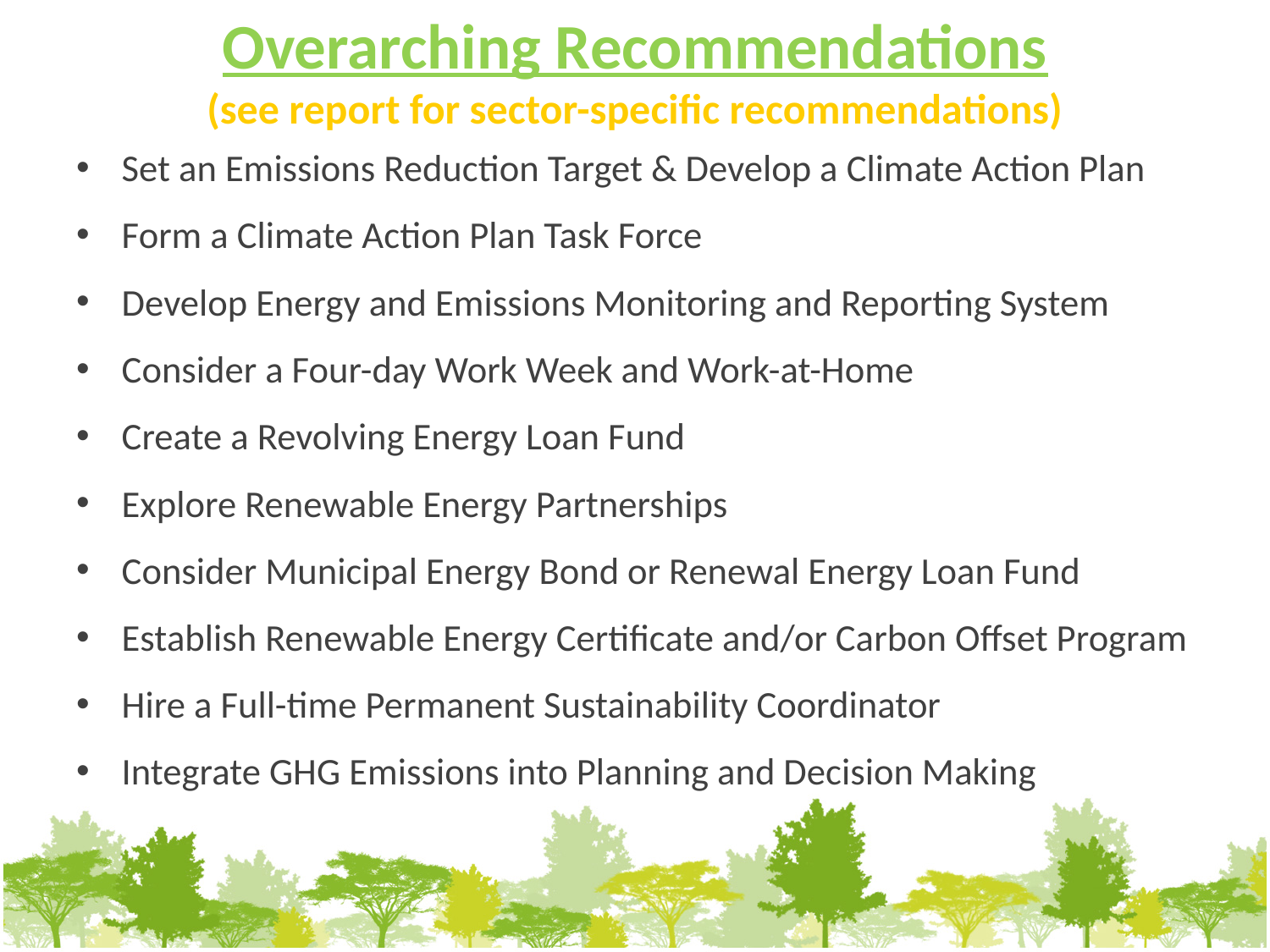

# Overarching Recommendations (see report for sector-specific recommendations)
Set an Emissions Reduction Target & Develop a Climate Action Plan
Form a Climate Action Plan Task Force
Develop Energy and Emissions Monitoring and Reporting System
Consider a Four-day Work Week and Work-at-Home
Create a Revolving Energy Loan Fund
Explore Renewable Energy Partnerships
Consider Municipal Energy Bond or Renewal Energy Loan Fund
Establish Renewable Energy Certificate and/or Carbon Offset Program
Hire a Full-time Permanent Sustainability Coordinator
Integrate GHG Emissions into Planning and Decision Making